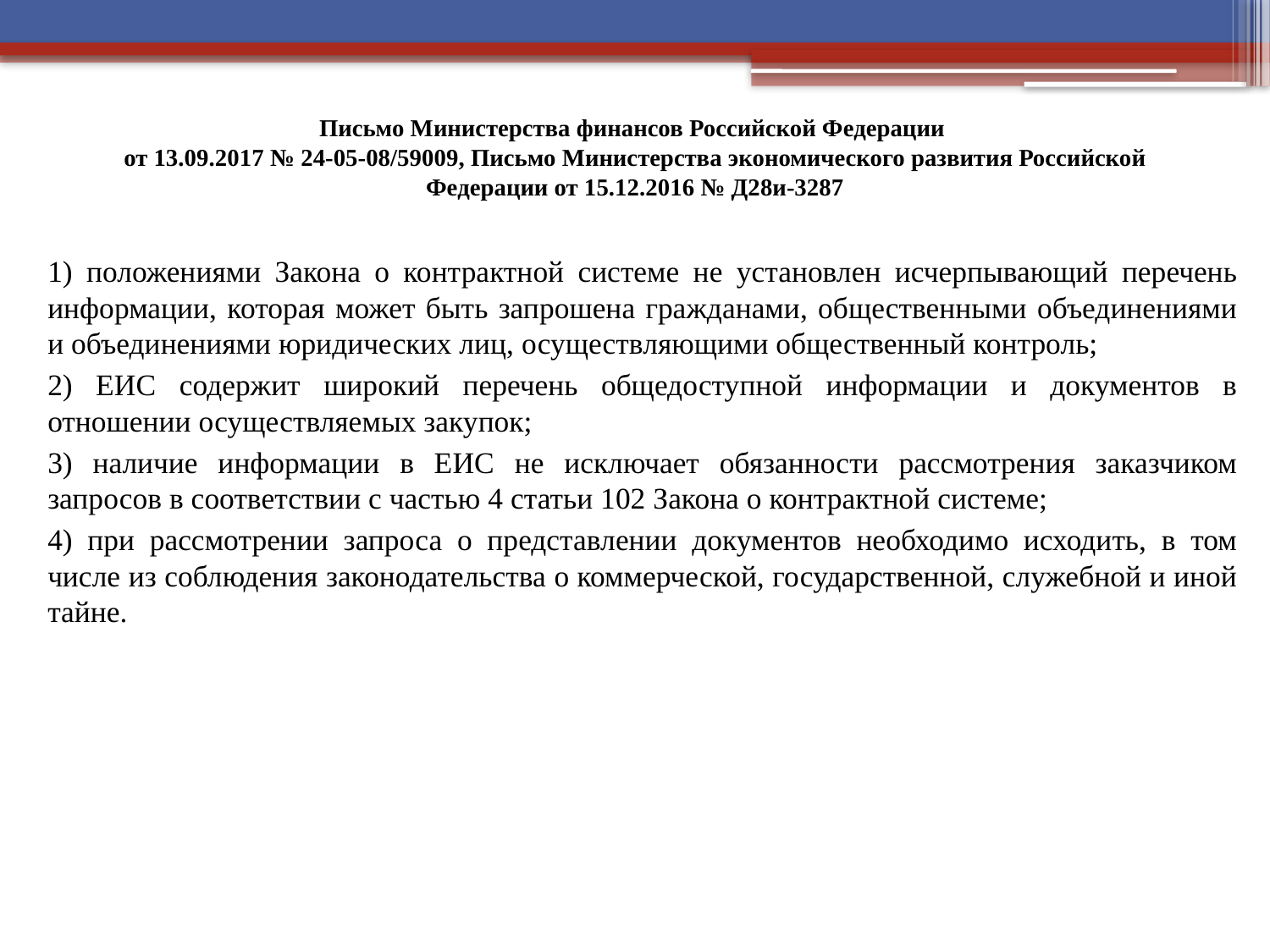

# Письмо Министерства финансов Российской Федерации от 13.09.2017 № 24-05-08/59009, Письмо Министерства экономического развития Российской Федерации от 15.12.2016 № Д28и-3287
1) положениями Закона о контрактной системе не установлен исчерпывающий перечень информации, которая может быть запрошена гражданами, общественными объединениями и объединениями юридических лиц, осуществляющими общественный контроль;
2) ЕИС содержит широкий перечень общедоступной информации и документов в отношении осуществляемых закупок;
3) наличие информации в ЕИС не исключает обязанности рассмотрения заказчиком запросов в соответствии с частью 4 статьи 102 Закона о контрактной системе;
4) при рассмотрении запроса о представлении документов необходимо исходить, в том числе из соблюдения законодательства о коммерческой, государственной, служебной и иной тайне.